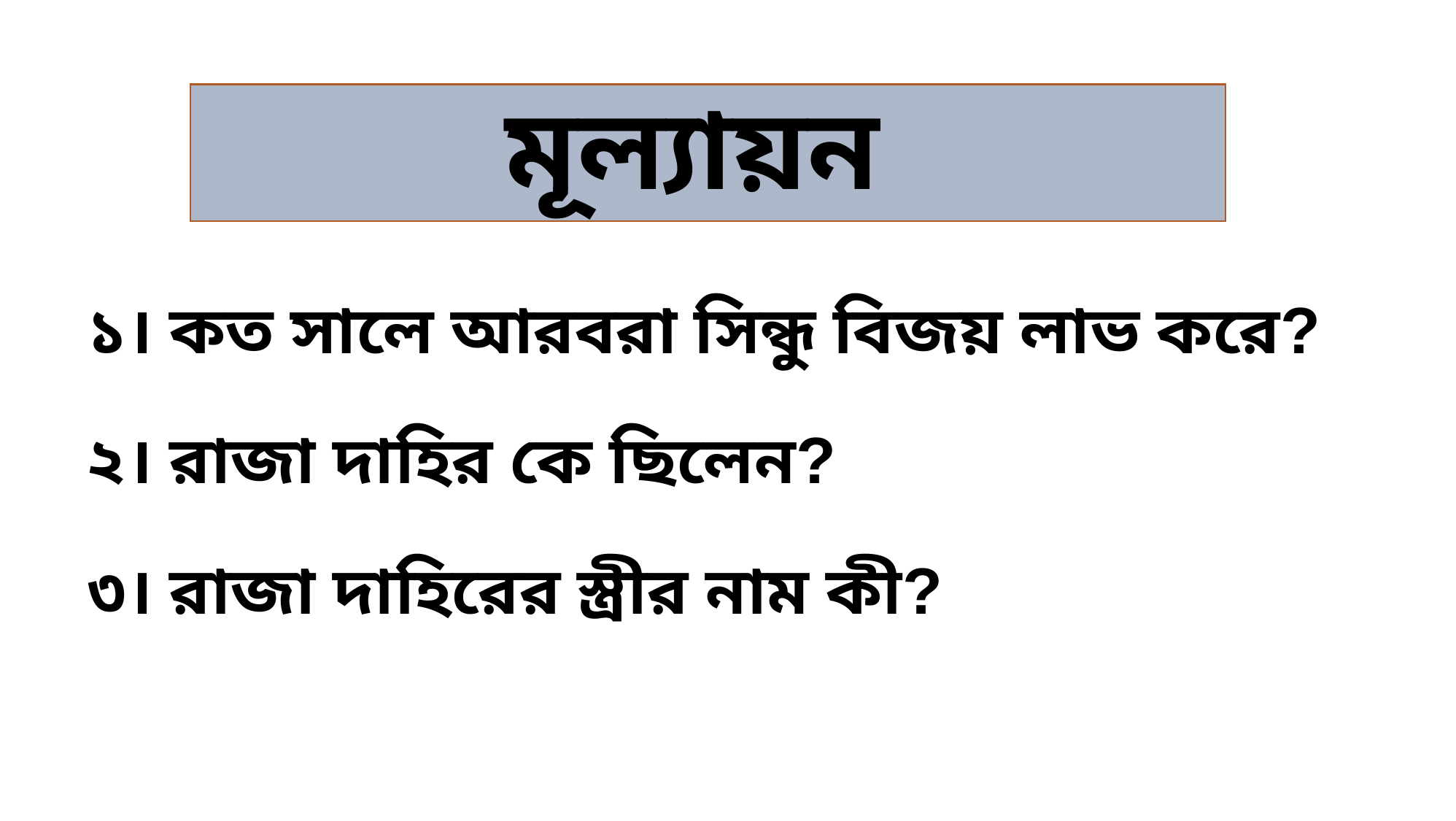

# মূল্যায়ন
১। কত সালে আরবরা সিন্ধু বিজয় লাভ করে?
২। রাজা দাহির কে ছিলেন?
৩। রাজা দাহিরের স্ত্রীর নাম কী?